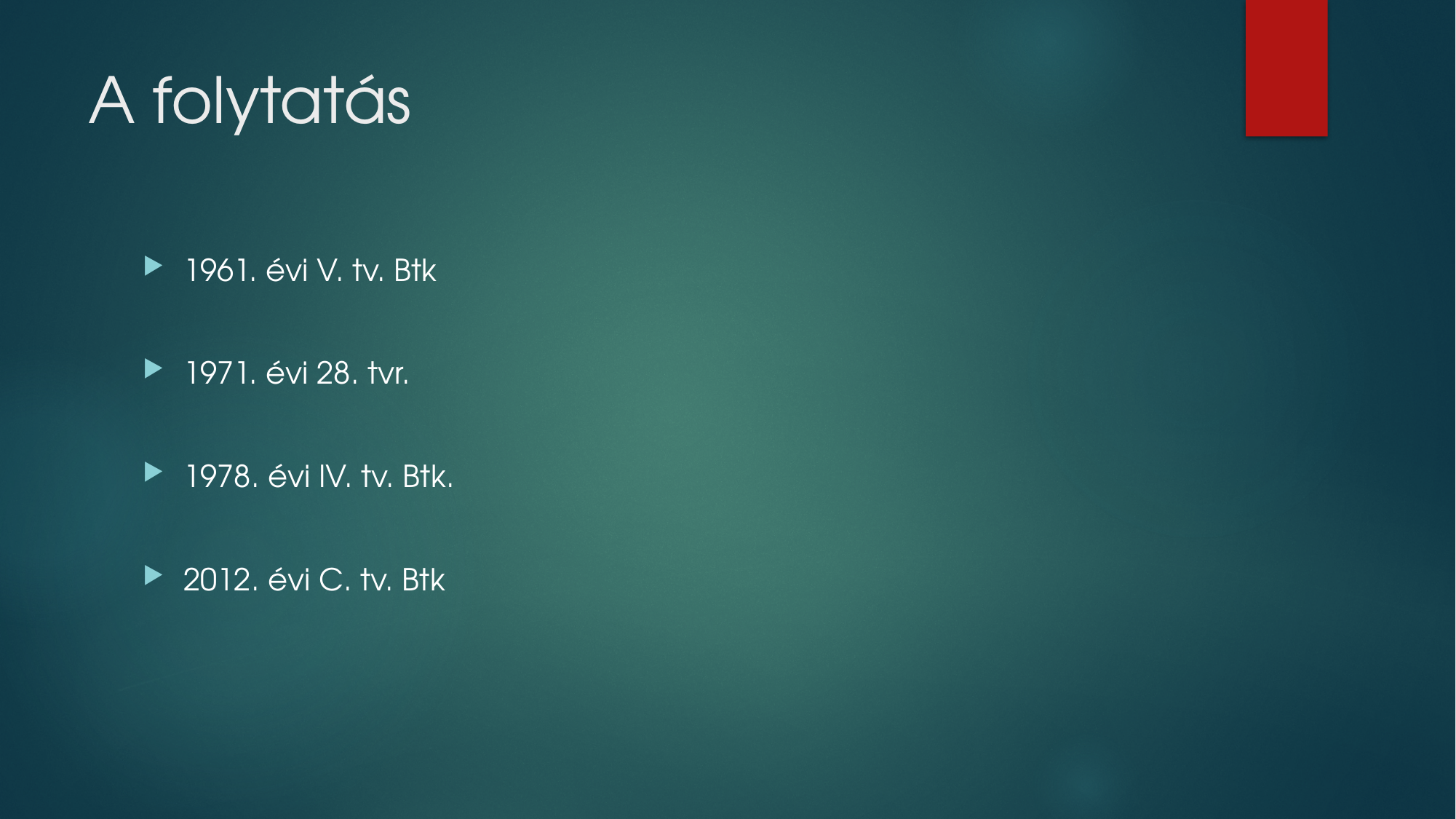

# A folytatás
1961. évi V. tv. Btk

1971. évi 28. tvr.

1978. évi IV. tv. Btk.

2012. évi C. tv. Btk